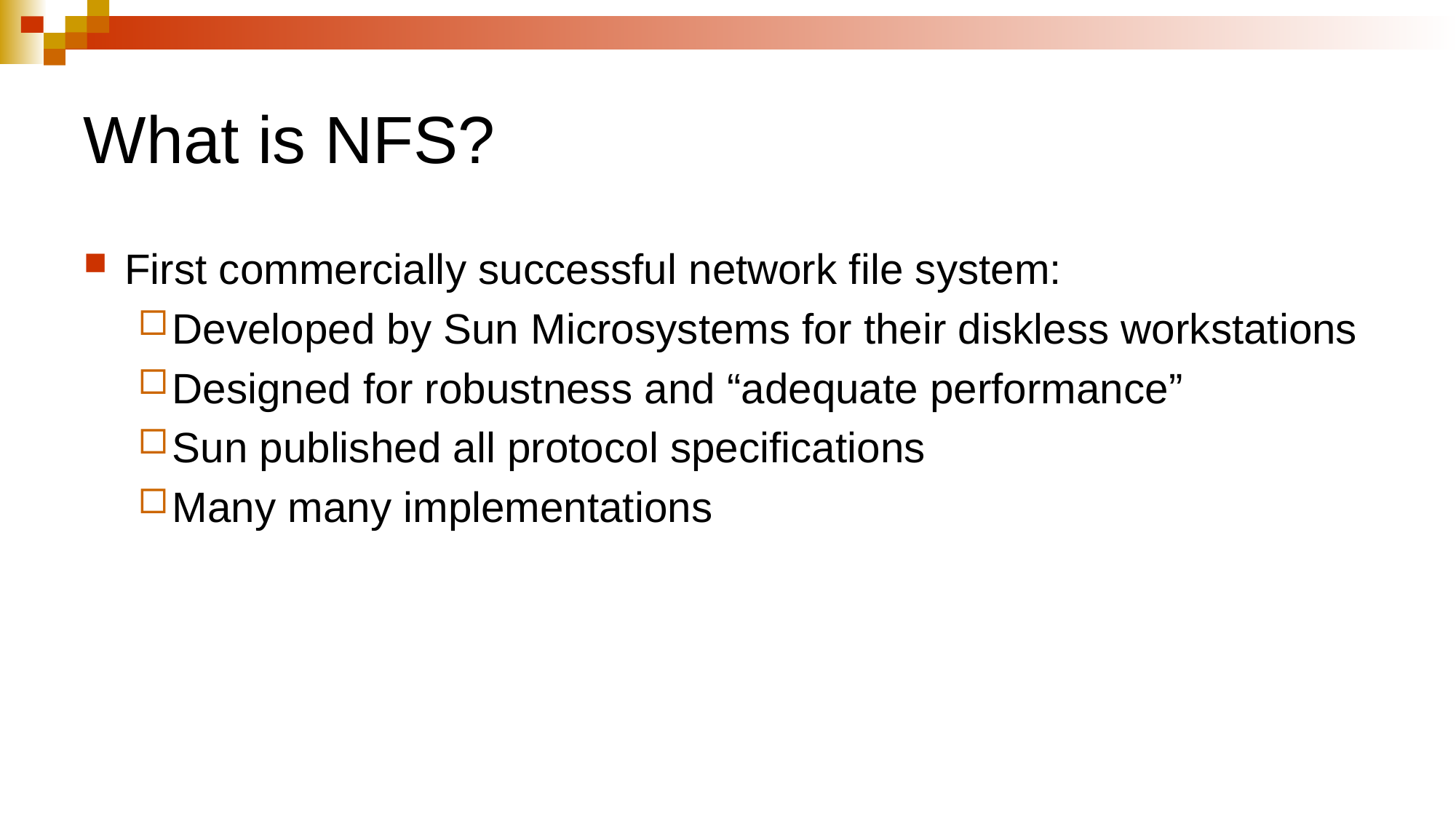

# What is NFS?
First commercially successful network file system:
Developed by Sun Microsystems for their diskless workstations
Designed for robustness and “adequate performance”
Sun published all protocol specifications
Many many implementations